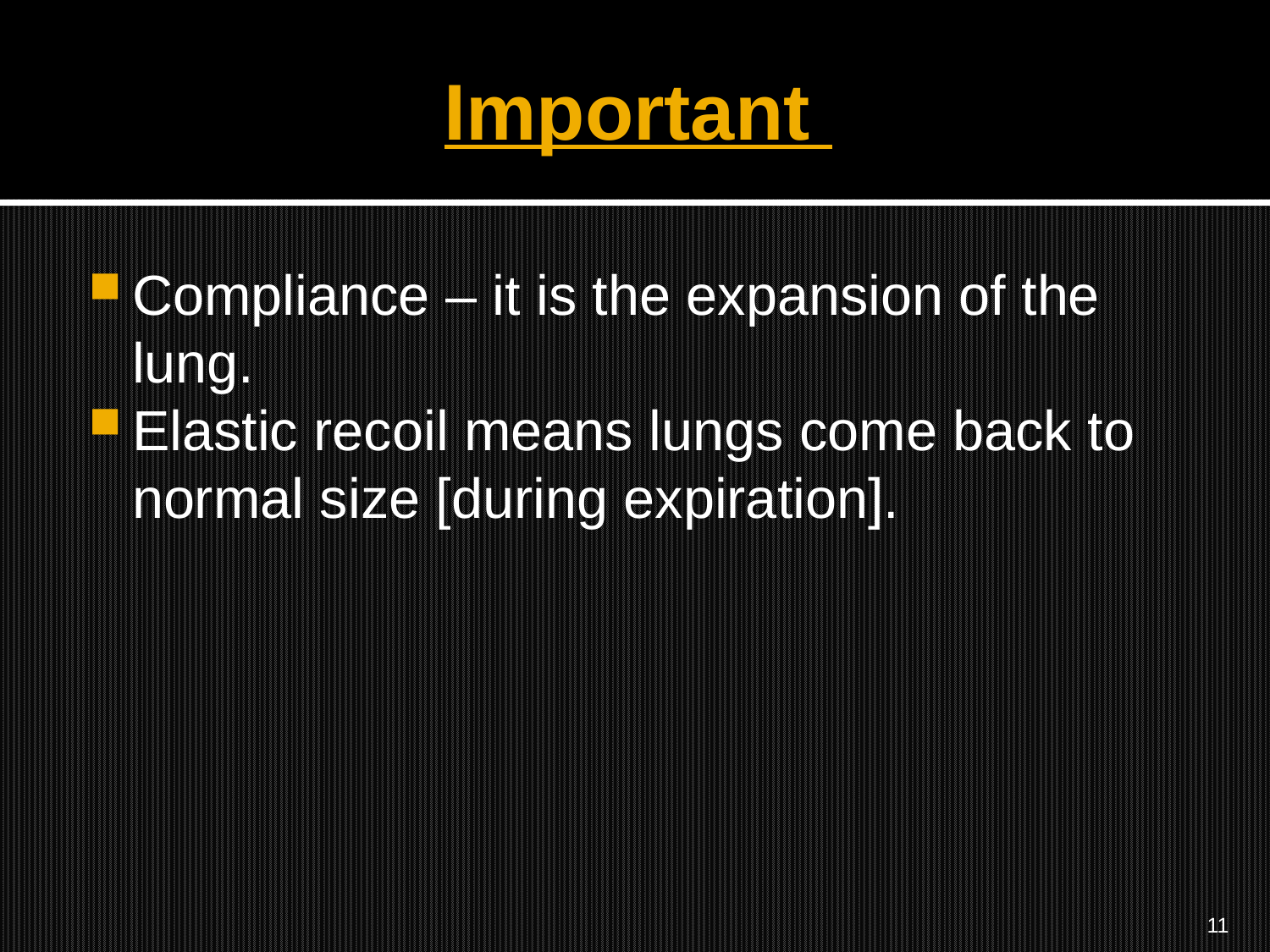

# Important
Compliance – it is the expansion of the lung.
Elastic recoil means lungs come back to normal size [during expiration].

11